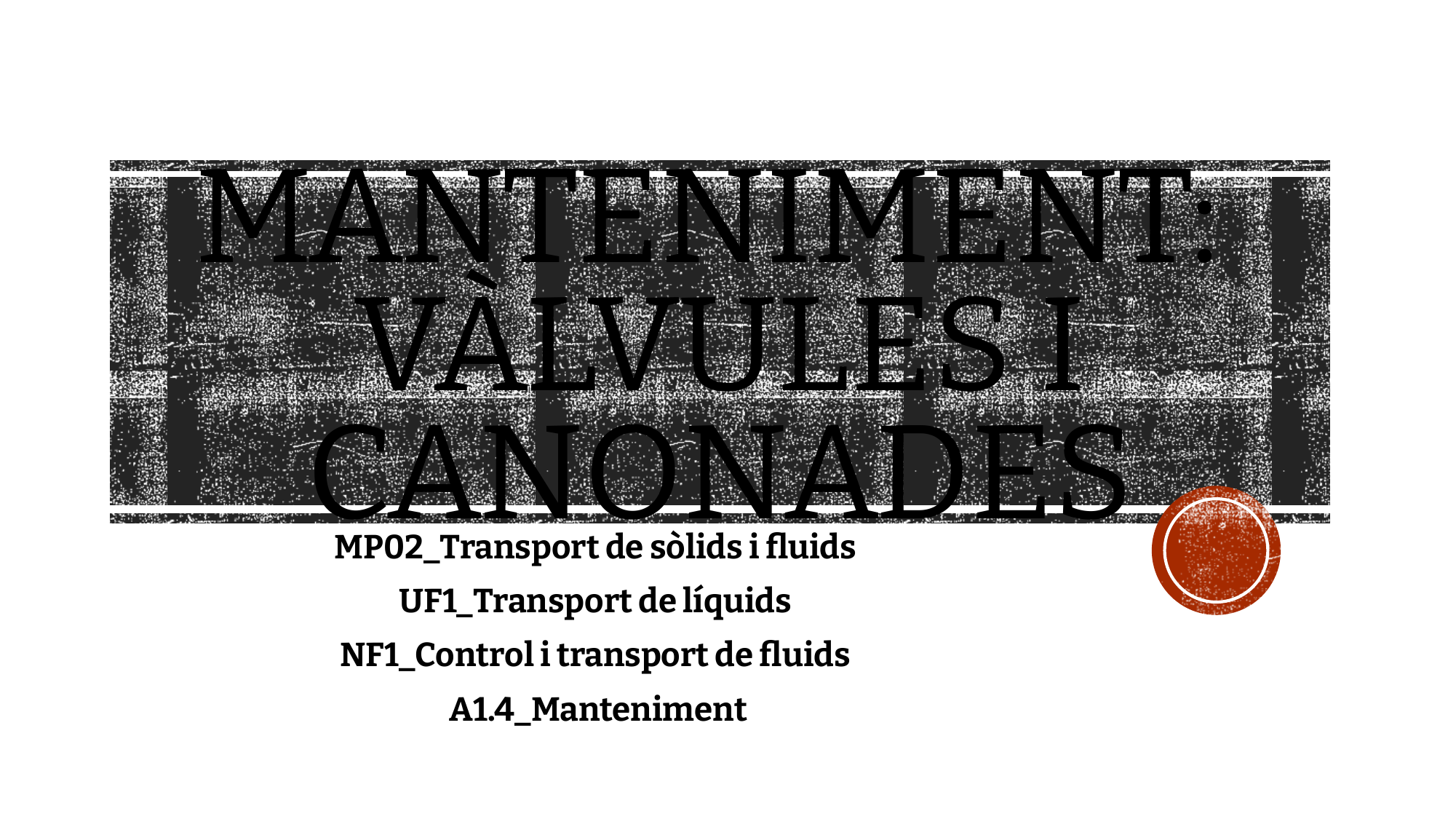

# MANTENiment: vàlvules i canonades
MP02_Transport de sòlids i fluids
UF1_Transport de líquids
NF1_Control i transport de fluids
A1.4_Manteniment